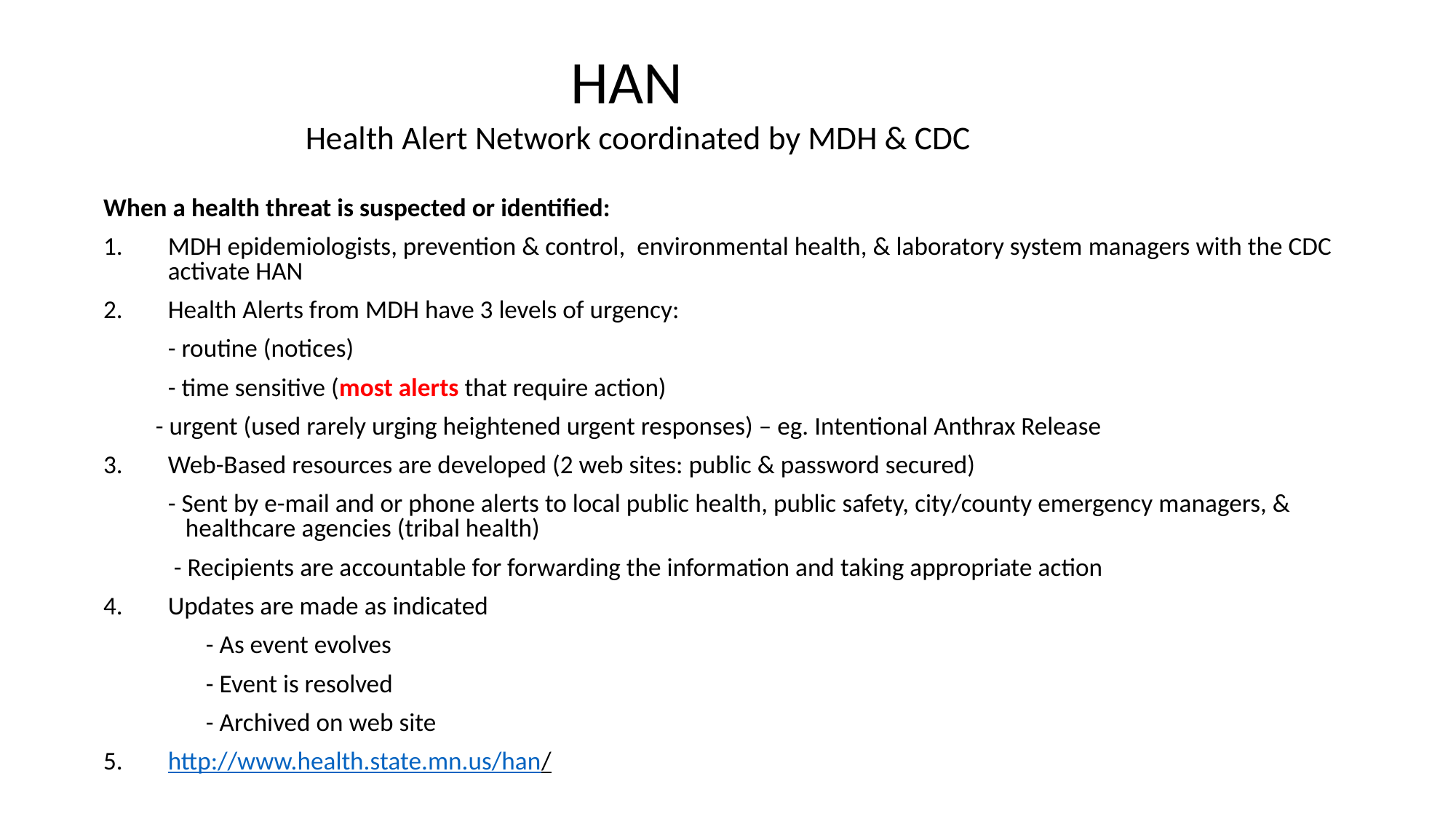

# HAN Health Alert Network coordinated by MDH & CDC
When a health threat is suspected or identified:
MDH epidemiologists, prevention & control,  environmental health, & laboratory system managers with the CDC activate HAN
Health Alerts from MDH have 3 levels of urgency:
         		- routine (notices)
         		- time sensitive (most alerts that require action)
         - urgent (used rarely urging heightened urgent responses) – eg. Intentional Anthrax Release
Web-Based resources are developed (2 web sites: public & password secured)
         		- Sent by e-mail and or phone alerts to local public health, public safety, city/county emergency managers, & 	   healthcare agencies (tribal health)
        		 - Recipients are accountable for forwarding the information and taking appropriate action
Updates are made as indicated
	- As event evolves
	- Event is resolved
	- Archived on web site
5. 	http://www.health.state.mn.us/han/